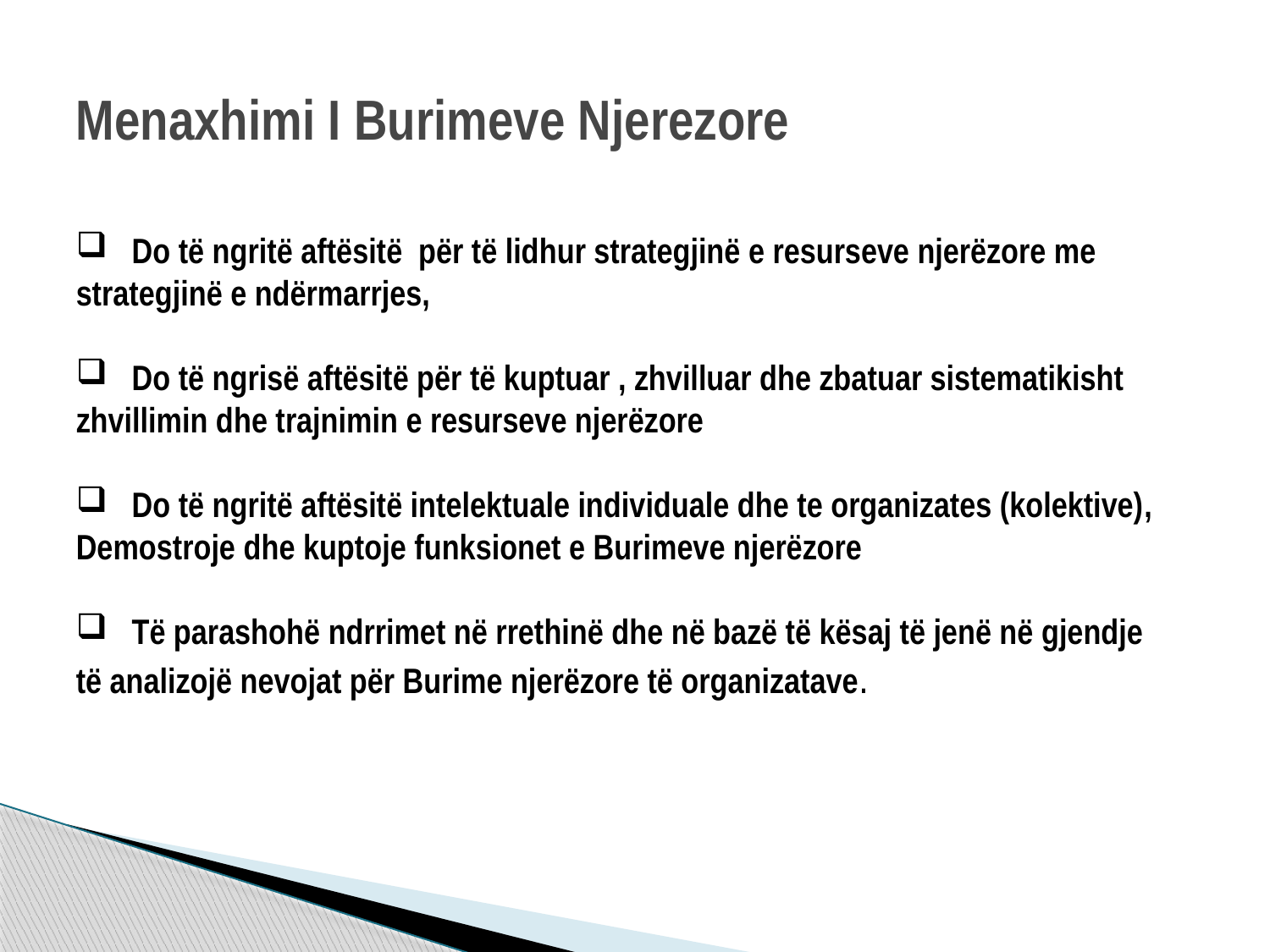

# Menaxhimi I Burimeve Njerezore
   Do të ngritë aftësitë  për të lidhur strategjinë e resurseve njerëzore me strategjinë e ndërmarrjes,

   Do të ngrisë aftësitë për të kuptuar , zhvilluar dhe zbatuar sistematikisht zhvillimin dhe trajnimin e resurseve njerëzore

   Do të ngritë aftësitë intelektuale individuale dhe te organizates (kolektive), Demostroje dhe kuptoje funksionet e Burimeve njerëzore

   Të parashohë ndrrimet në rrethinë dhe në bazë të kësaj të jenë në gjendje të analizojë nevojat për Burime njerëzore të organizatave.